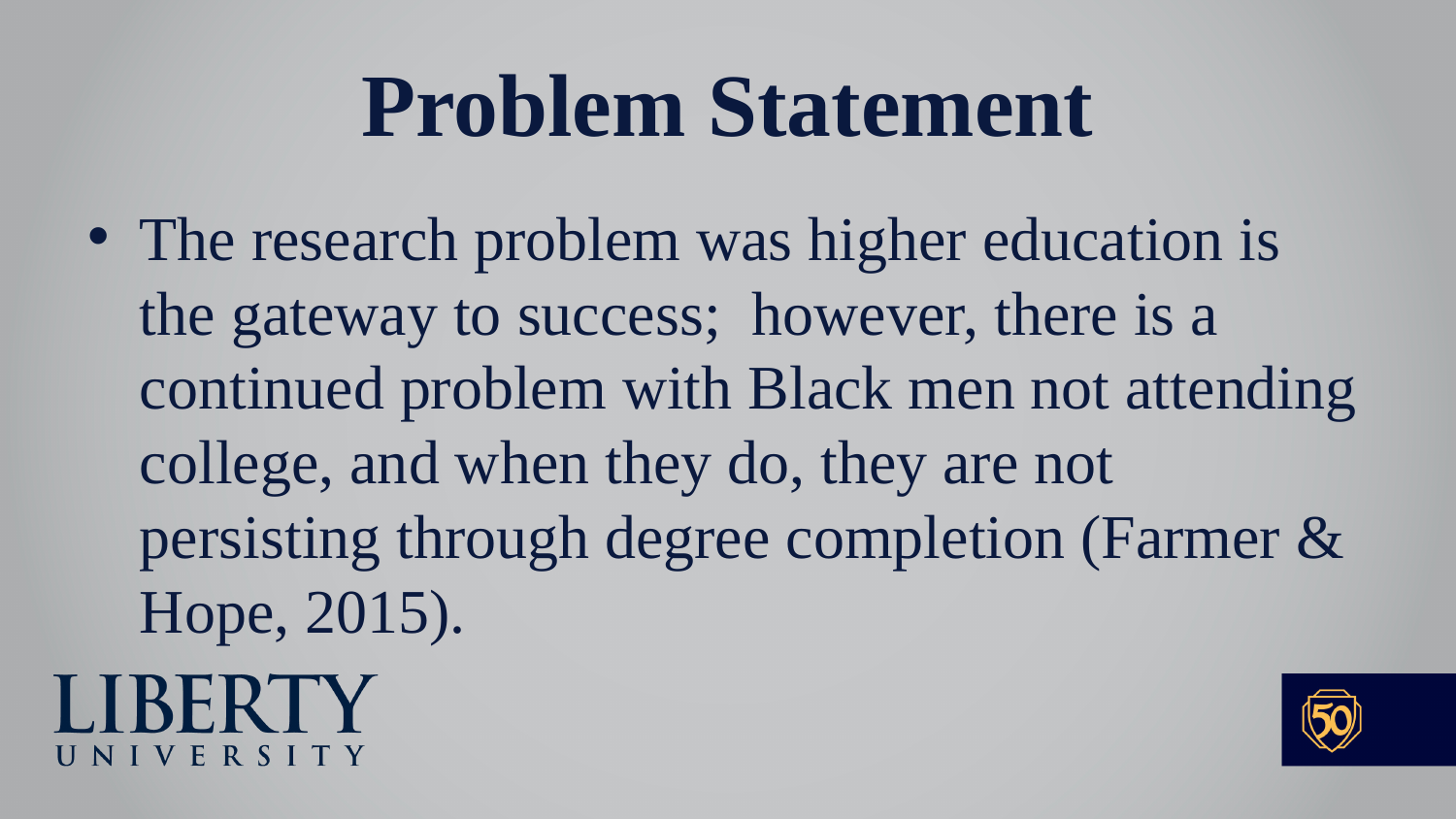

# Problem Statement
The research problem was higher education is the gateway to success;  however, there is a continued problem with Black men not attending college, and when they do, they are not persisting through degree completion (Farmer & Hope, 2015).